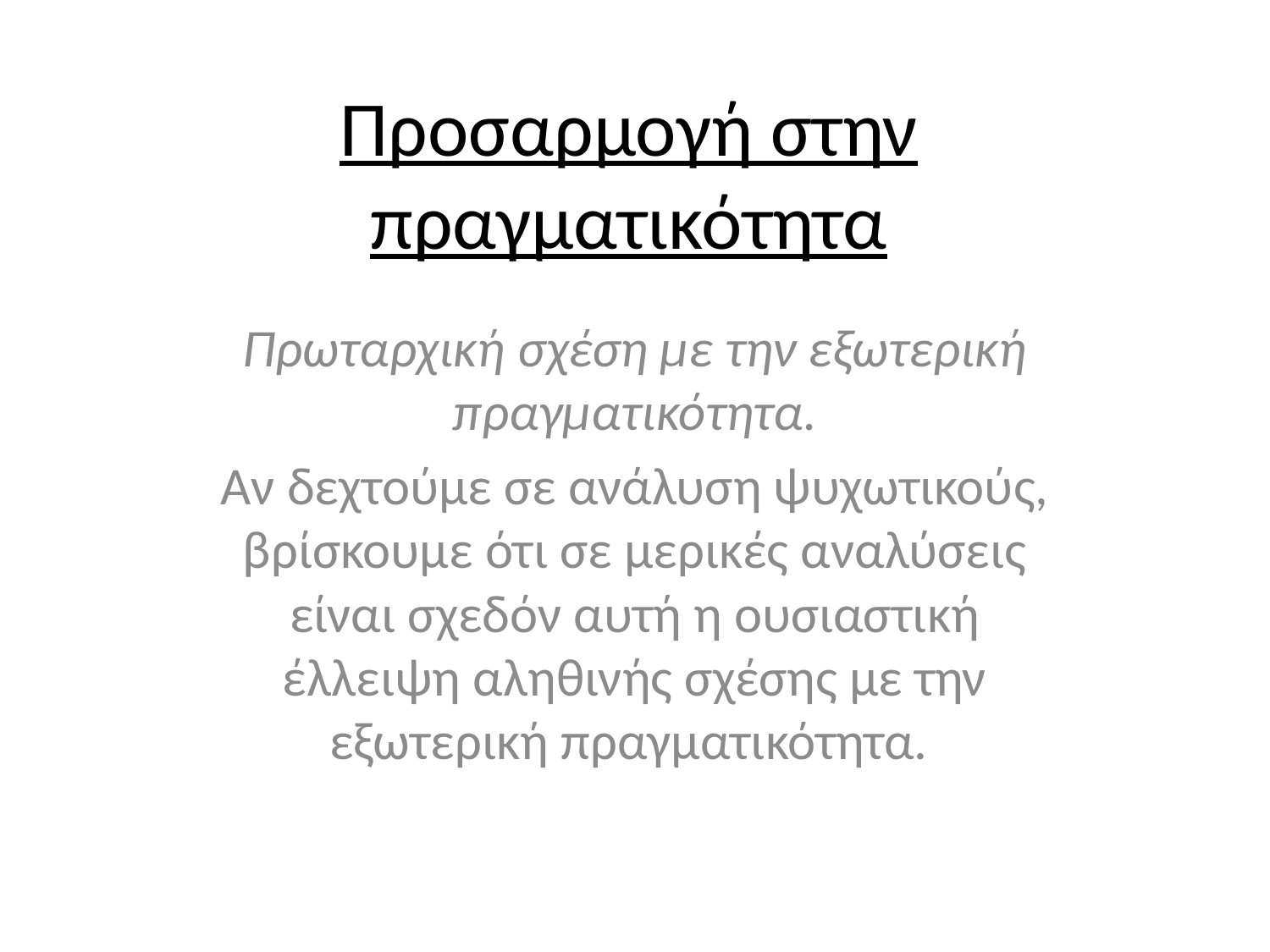

# Προσαρμογή στην πραγματικότητα
Πρωταρχική σχέση με την εξωτερική πραγματικότητα.
Αν δεχτούμε σε ανάλυση ψυχωτικούς, βρίσκουμε ότι σε μερικές αναλύσεις είναι σχεδόν αυτή η ουσιαστική έλλειψη αληθινής σχέσης με την εξωτερική πραγματικότητα.